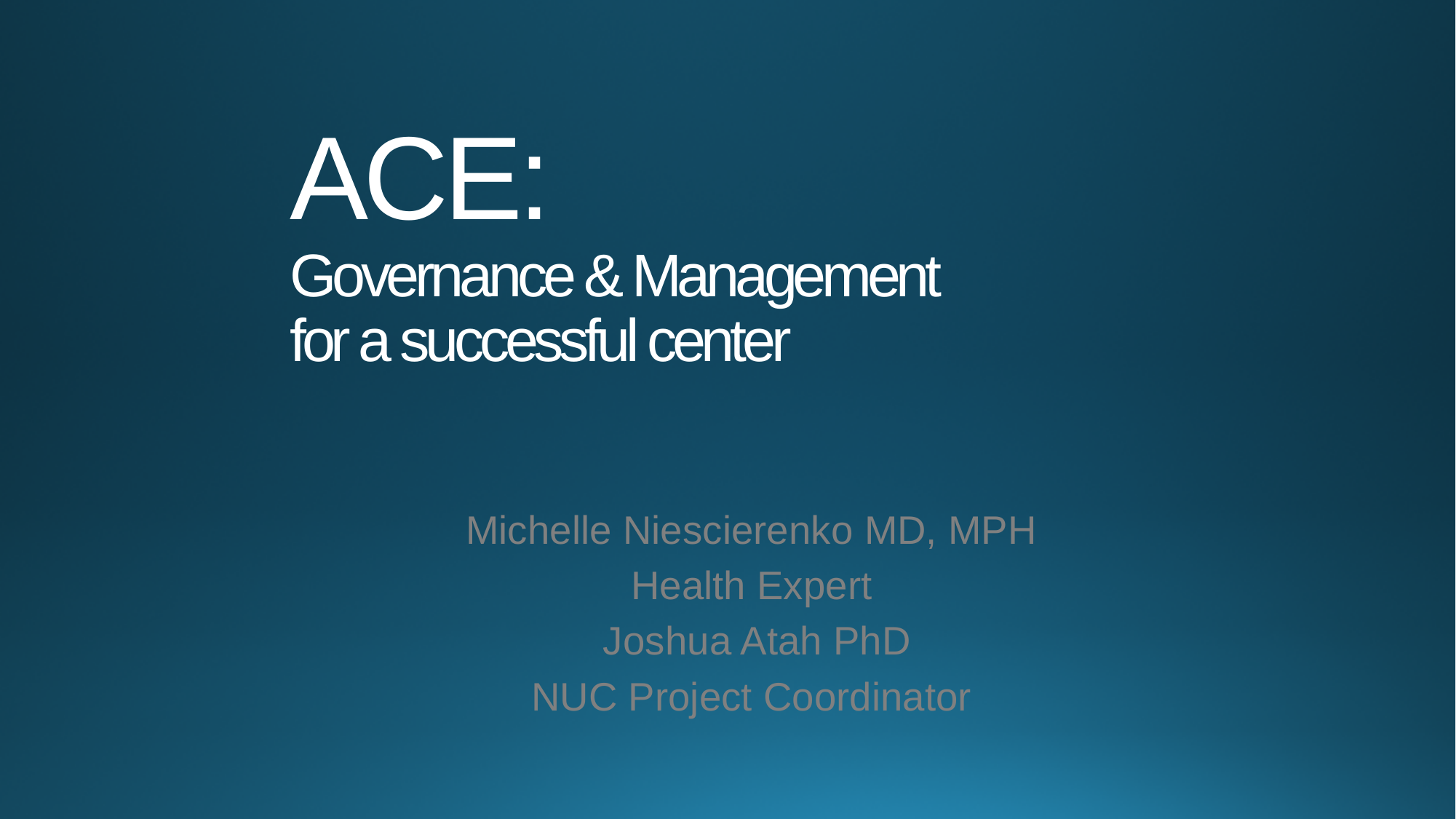

# ACE: Governance & Management for a successful center
Michelle Niescierenko MD, MPH
Health Expert
Joshua Atah PhD
NUC Project Coordinator